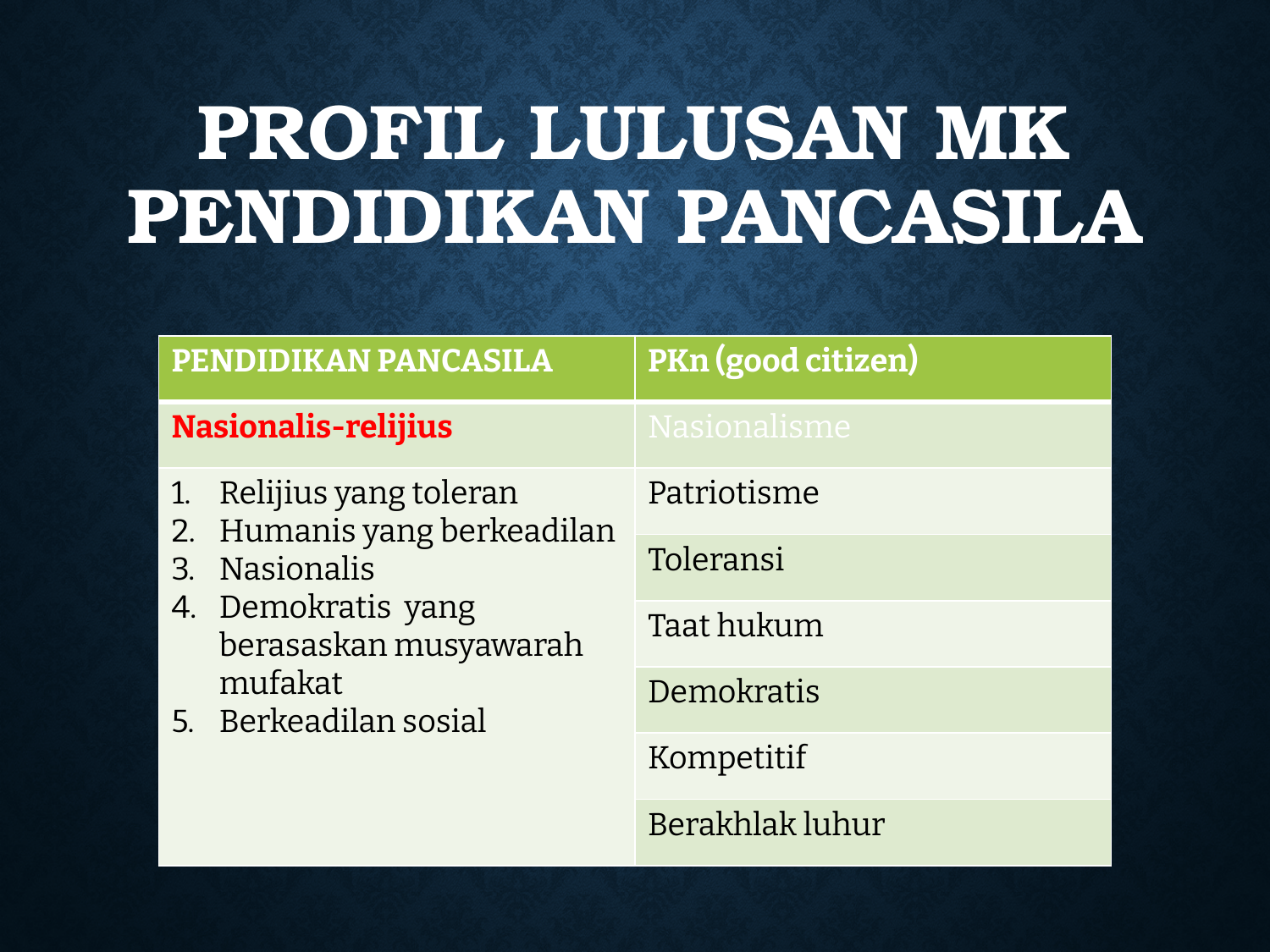

# Profil Lulusan MK Pendidikan Pancasila
| PENDIDIKAN PANCASILA | PKn (good citizen) |
| --- | --- |
| Nasionalis-relijius | Nasionalisme |
| Relijius yang toleran Humanis yang berkeadilan Nasionalis Demokratis yang berasaskan musyawarah mufakat Berkeadilan sosial | Patriotisme |
|  | Toleransi |
|  | Taat hukum |
|  | Demokratis |
|  | Kompetitif |
|  | Berakhlak luhur |